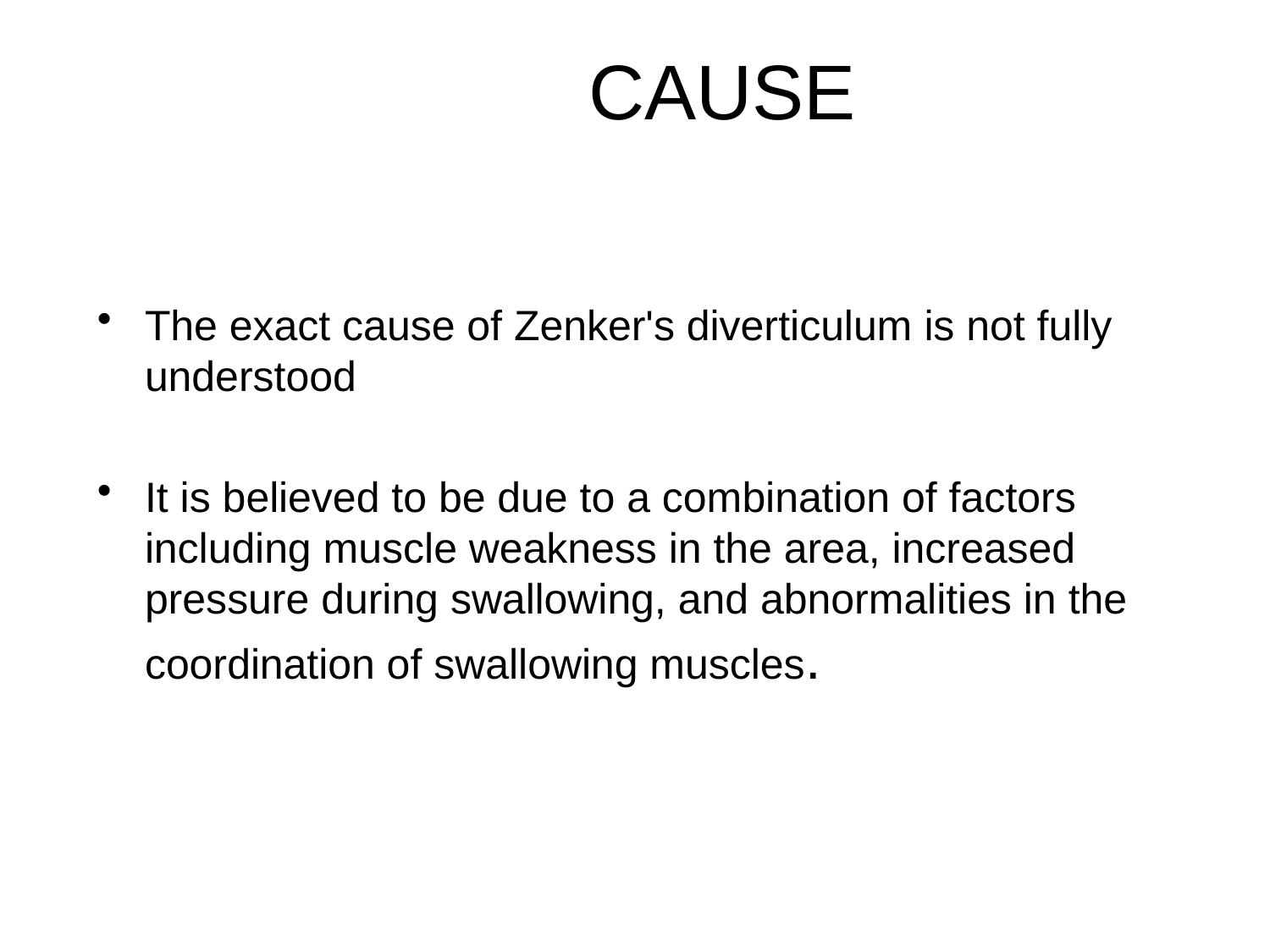

# CAUSE

The exact cause of Zenker's diverticulum is not fully understood

It is believed to be due to a combination of factors including muscle weakness in the area, increased pressure during swallowing, and abnormalities in the coordination of swallowing muscles.